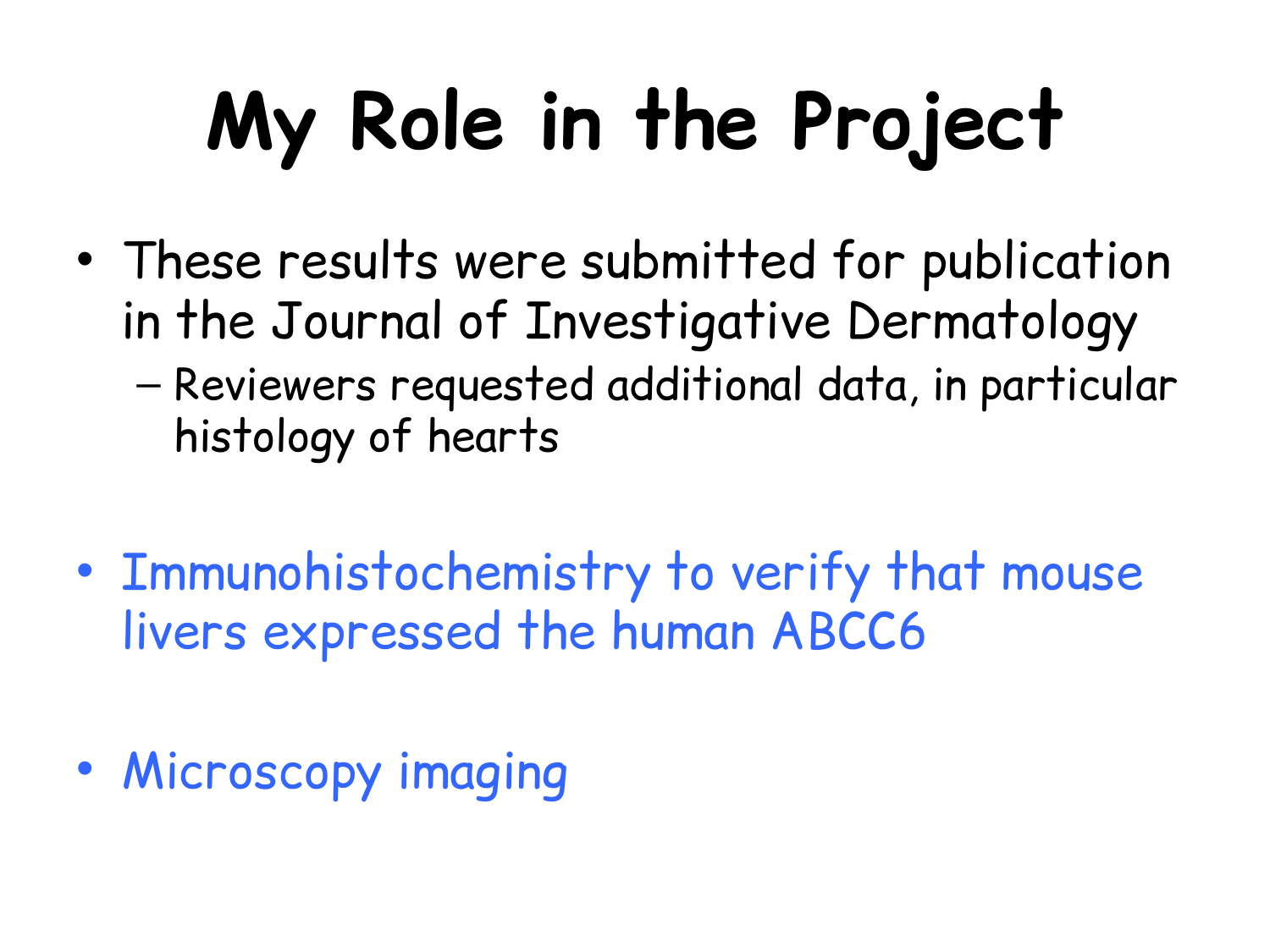

# My Role in the Project
These results were submitted for publication in the Journal of Investigative Dermatology
Reviewers requested additional data, in particular histology of hearts

Immunohistochemistry to verify that mouse livers expressed the human ABCC6

Microscopy imaging